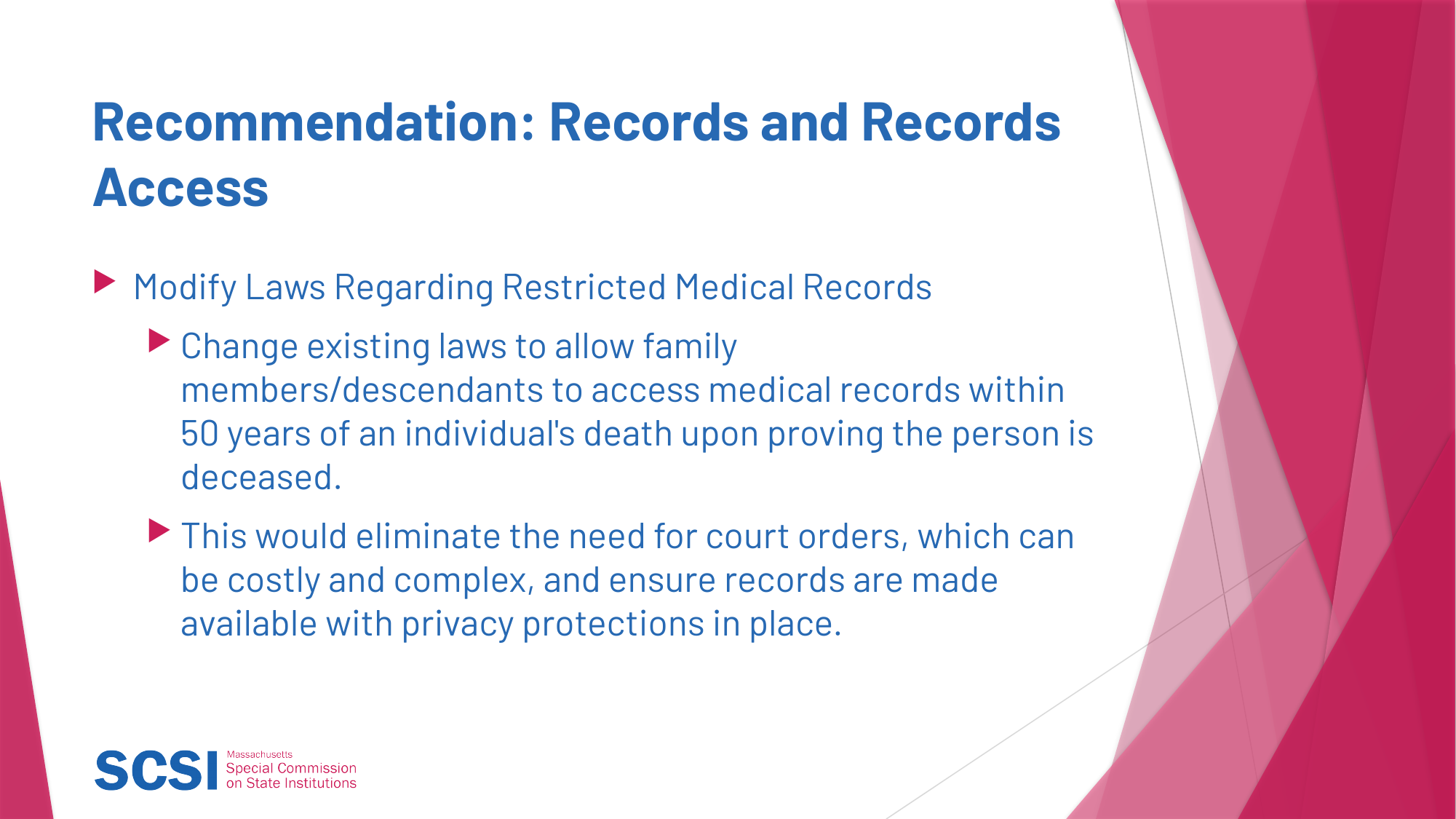

# Recommendation: Records and Records Access
Modify Laws Regarding Restricted Medical Records
Change existing laws to allow family members/descendants to access medical records within 50 years of an individual's death upon proving the person is deceased.
This would eliminate the need for court orders, which can be costly and complex, and ensure records are made available with privacy protections in place.